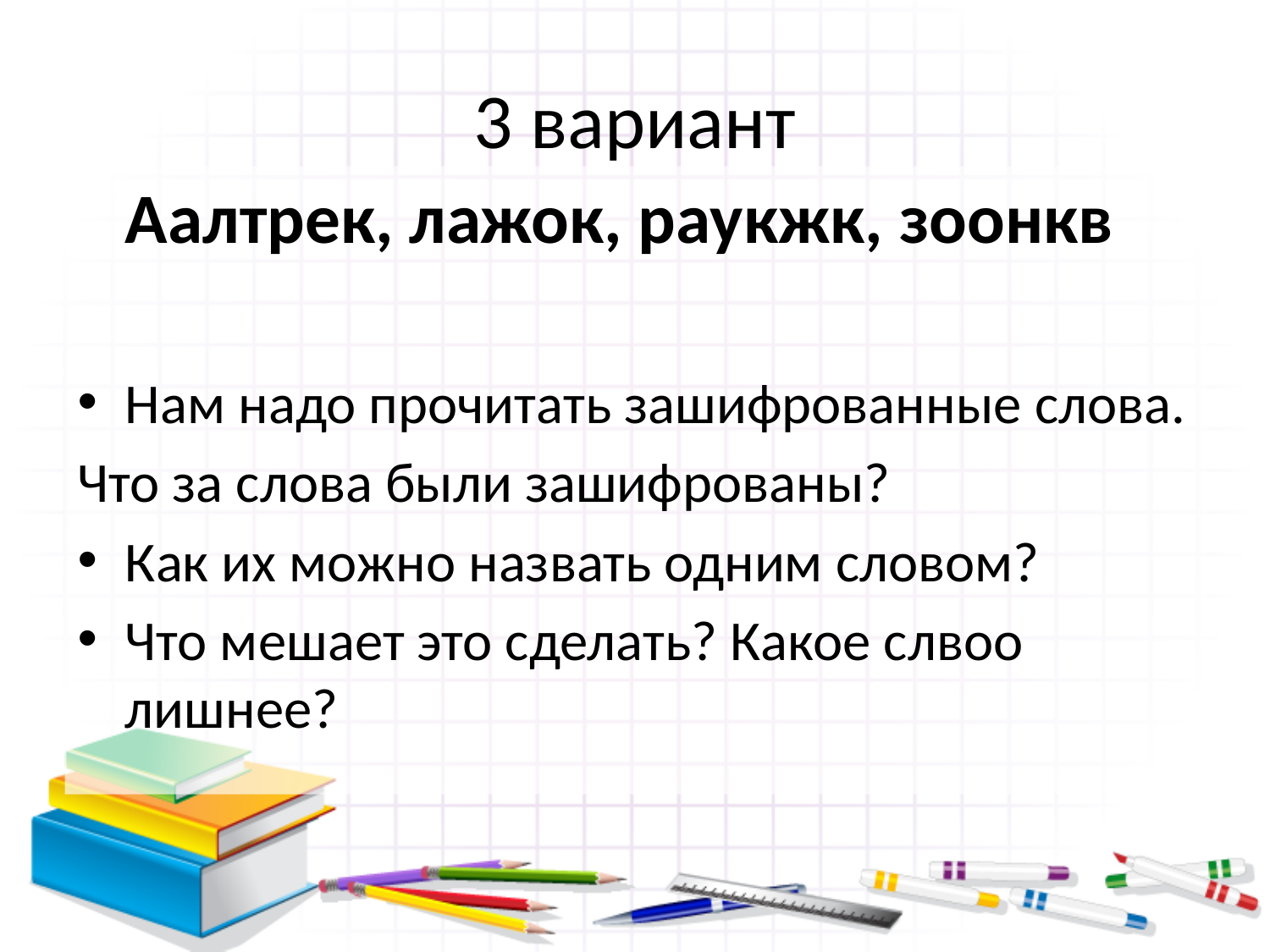

# 3 вариант
	Аалтрек, лажок, раукжк, зоонкв

Нам надо прочитать зашифрованные слова.
Что за слова были зашифрованы?
Как их можно назвать одним словом?
Что мешает это сделать? Какое слвоо лишнее?